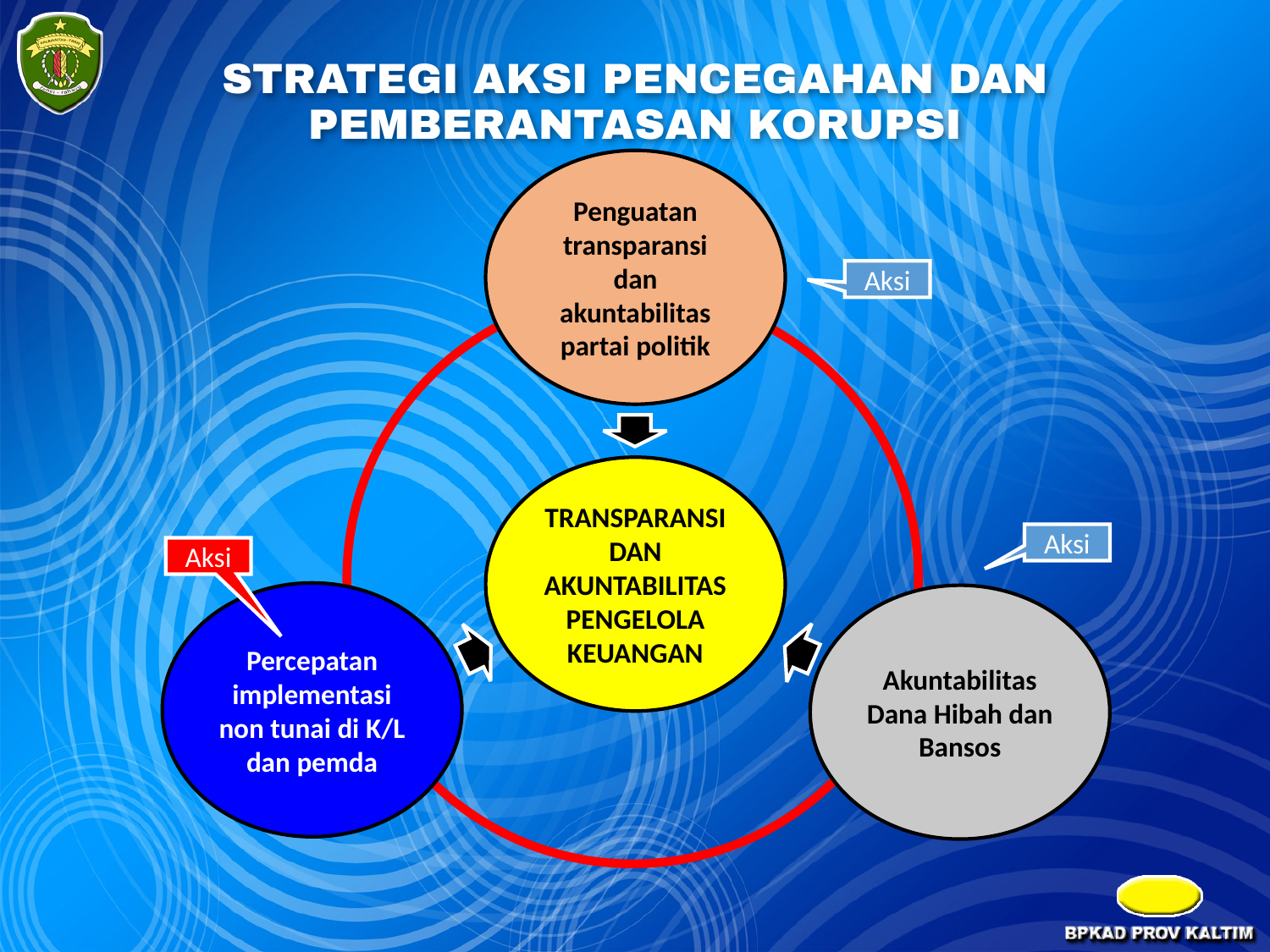

# STRATEGI AKSI PENCEGAHAN DAN PEMBERANTASAN KORUPSI
Penguatan transparansi dan akuntabilitas partai politik
Aksi

TRANSPARANSI DAN AKUNTABILITAS PENGELOLA KEUANGAN
Aksi
Aksi
Percepatan implementasi non tunai di K/L dan pemda
Akuntabilitas Dana Hibah dan Bansos